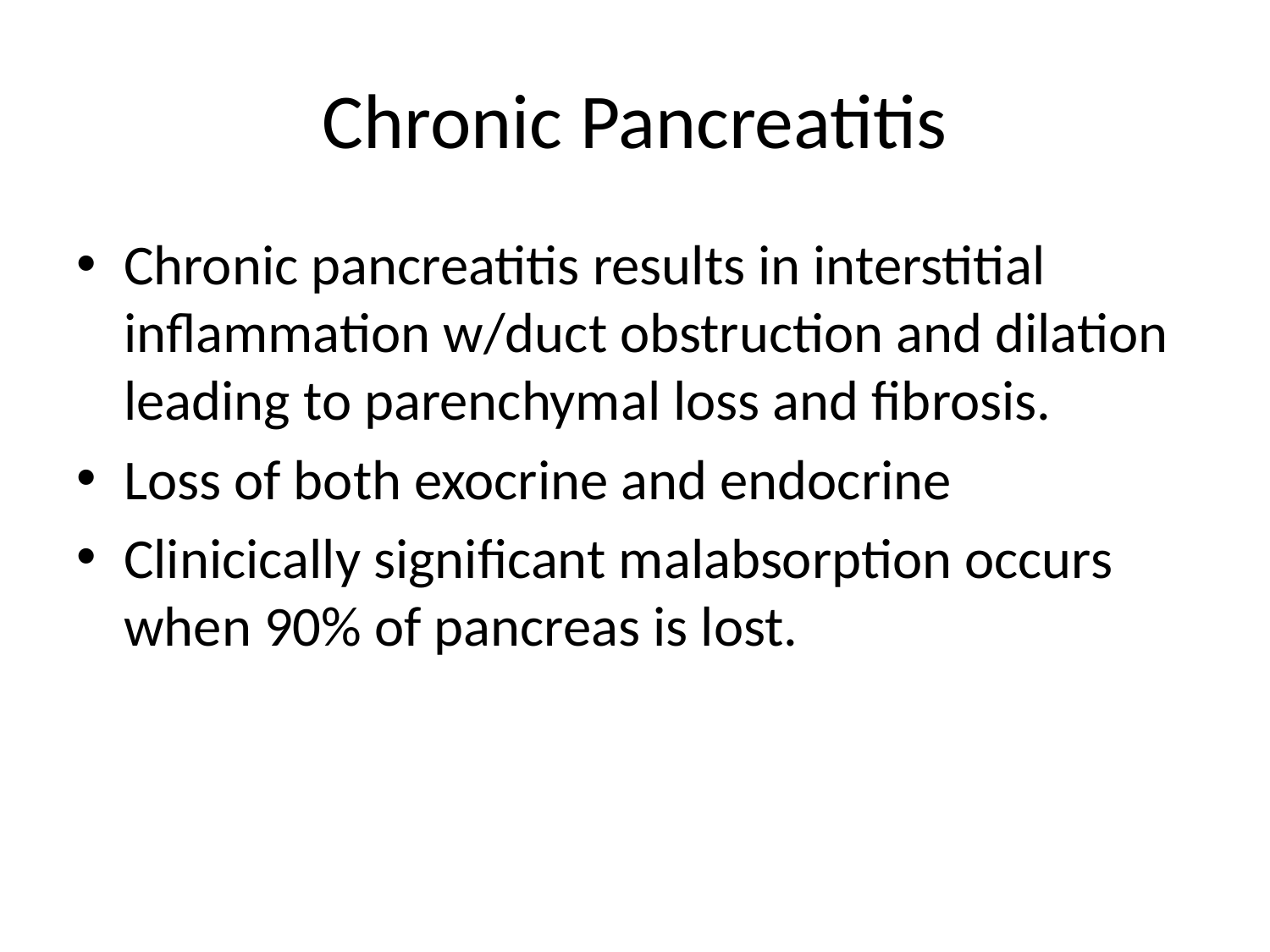

# Chronic Pancreatitis
Chronic pancreatitis results in interstitial inflammation w/duct obstruction and dilation leading to parenchymal loss and fibrosis.
Loss of both exocrine and endocrine
Clinicically significant malabsorption occurs when 90% of pancreas is lost.